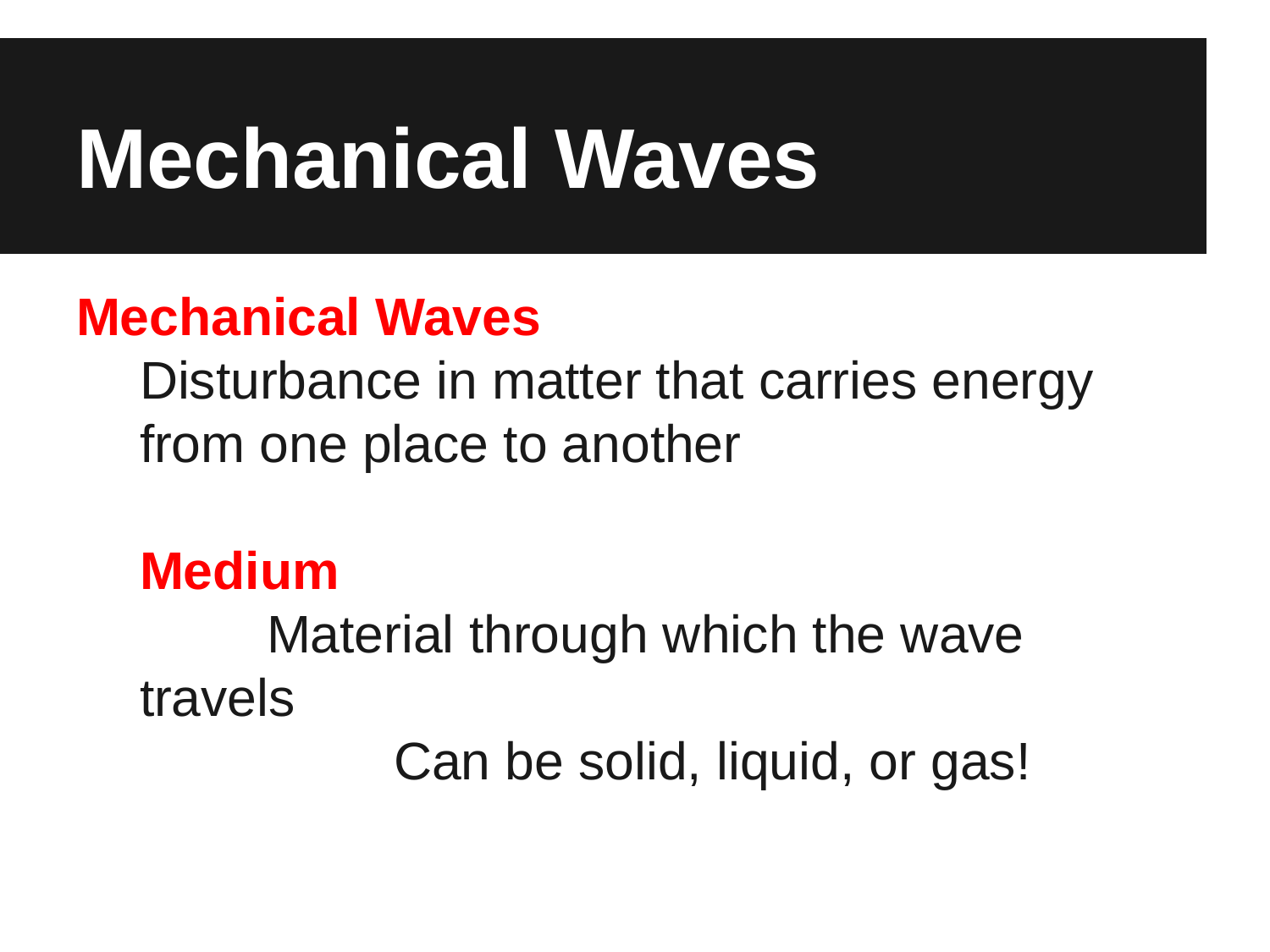

# Mechanical Waves
Mechanical Waves
Disturbance in matter that carries energy from one place to another

Medium
	Material through which the wave travels
		Can be solid, liquid, or gas!